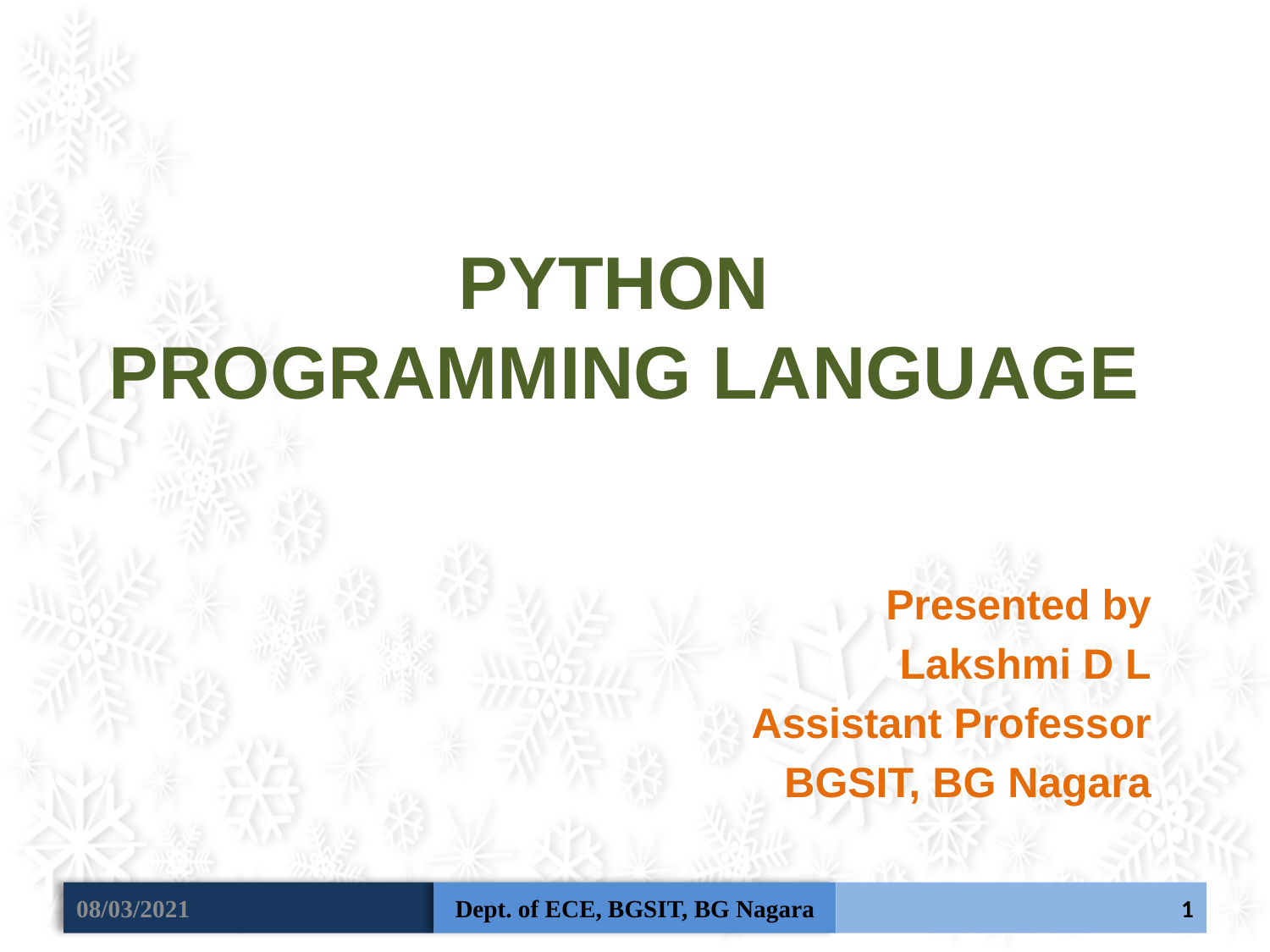

PYTHON
PROGRAMMING LANGUAGE
Presented by
Lakshmi D L
Assistant Professor
BGSIT, BG Nagara
08/03/2021
Dept. of ECE, BGSIT, BG Nagara
1